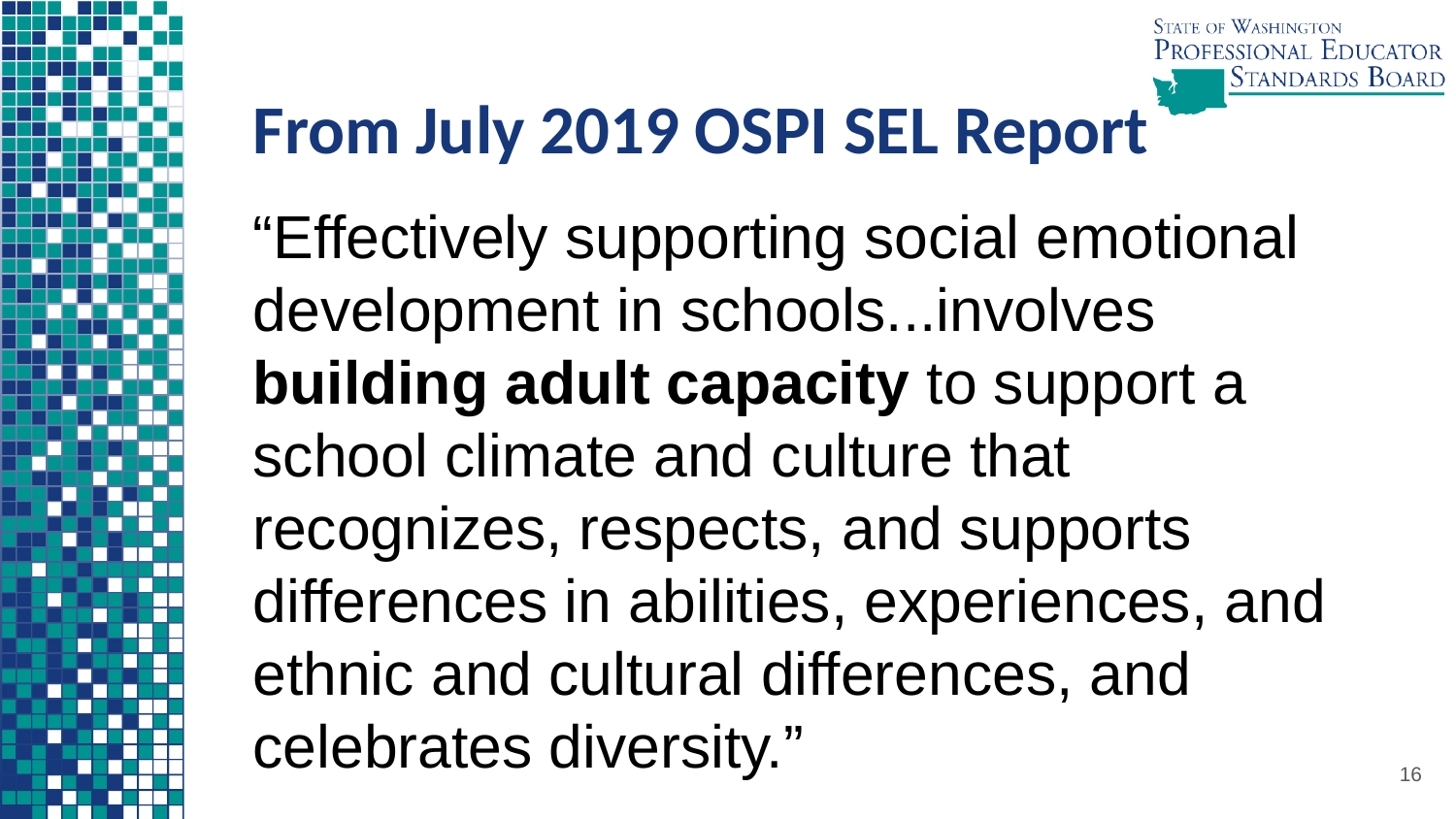

# From July 2019 OSPI SEL Report
“Effectively supporting social emotional development in schools...involves building adult capacity to support a school climate and culture that recognizes, respects, and supports differences in abilities, experiences, and ethnic and cultural differences, and celebrates diversity.”
16